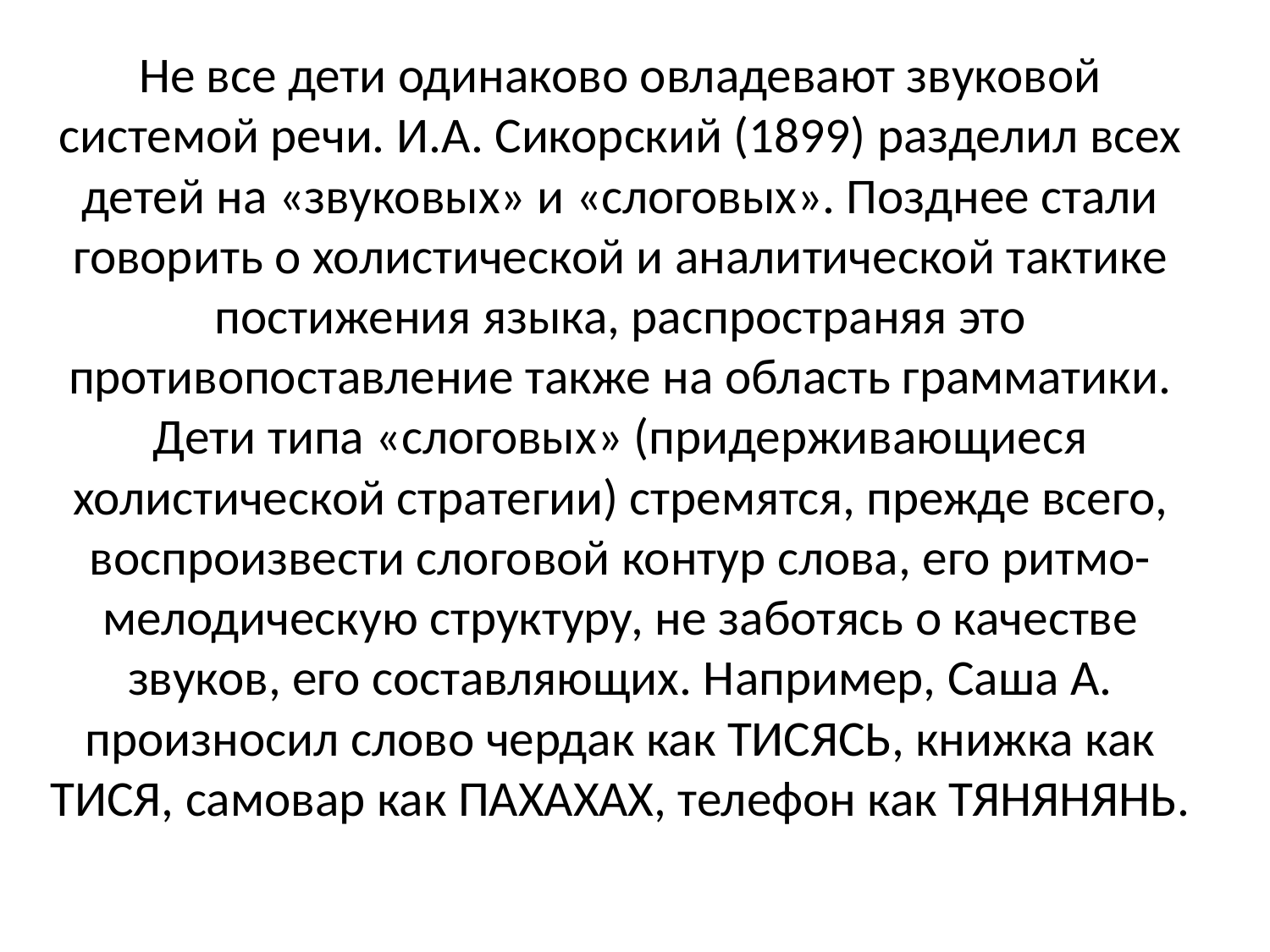

Не все дети одинаково овладевают звуковой системой речи. И.А. Сикорский (1899) разделил всех детей на «звуковых» и «слоговых». Позднее стали говорить о холистической и аналитической тактике постижения языка, распространяя это противопоставление также на область грамматики. Дети типа «слоговых» (придерживающиеся холистической стратегии) стремятся, прежде всего, воспроизвести слоговой контур слова, его ритмо-мелодическую структуру, не заботясь о качестве звуков, его составляющих. Например, Саша А. произносил слово чердак как ТИСЯСЬ, книжка как ТИСЯ, самовар как ПАХАХАХ, телефон как ТЯНЯНЯНЬ.